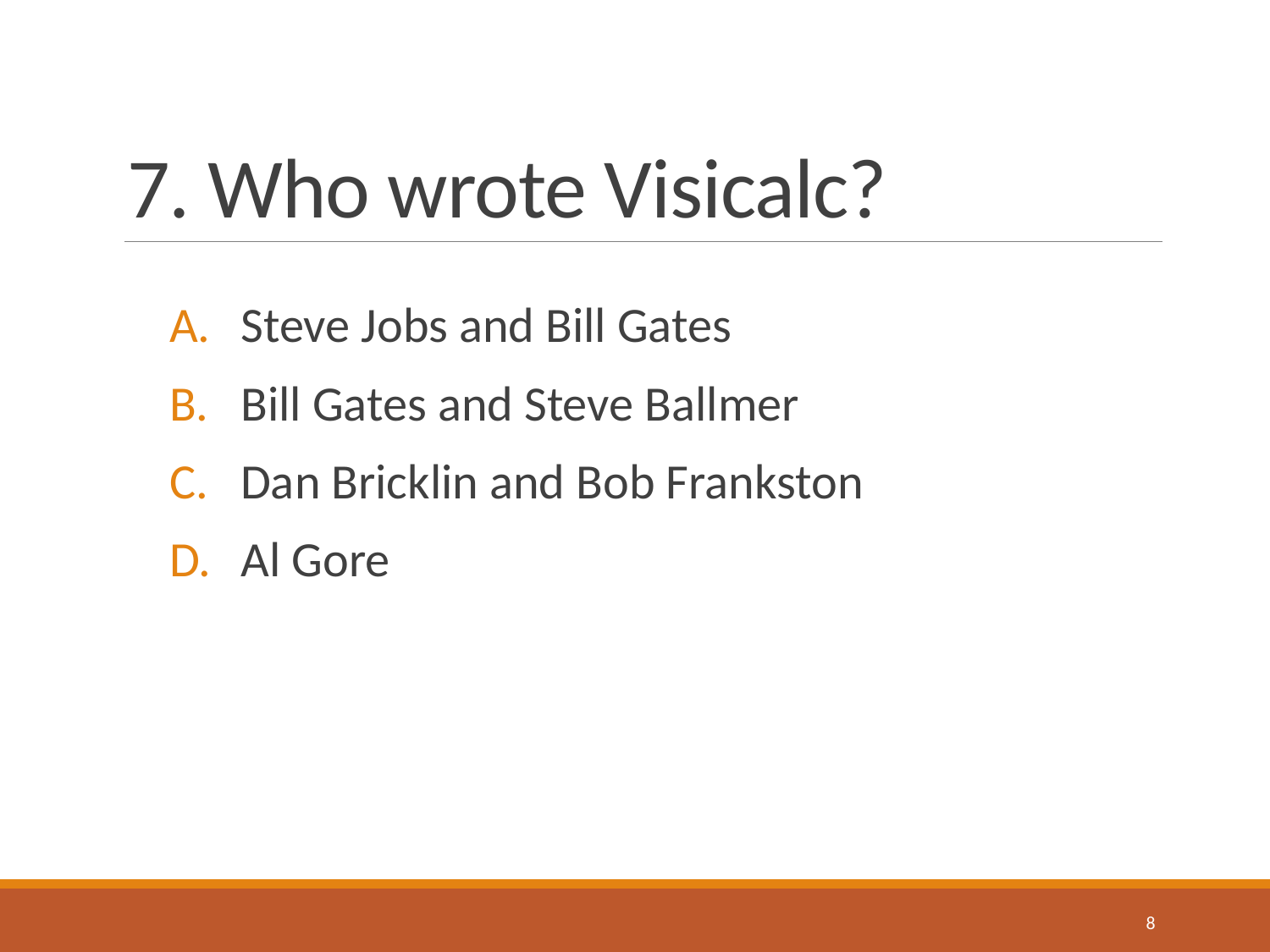

# 7. Who wrote Visicalc?
Steve Jobs and Bill Gates
Bill Gates and Steve Ballmer
Dan Bricklin and Bob Frankston
Al Gore
8